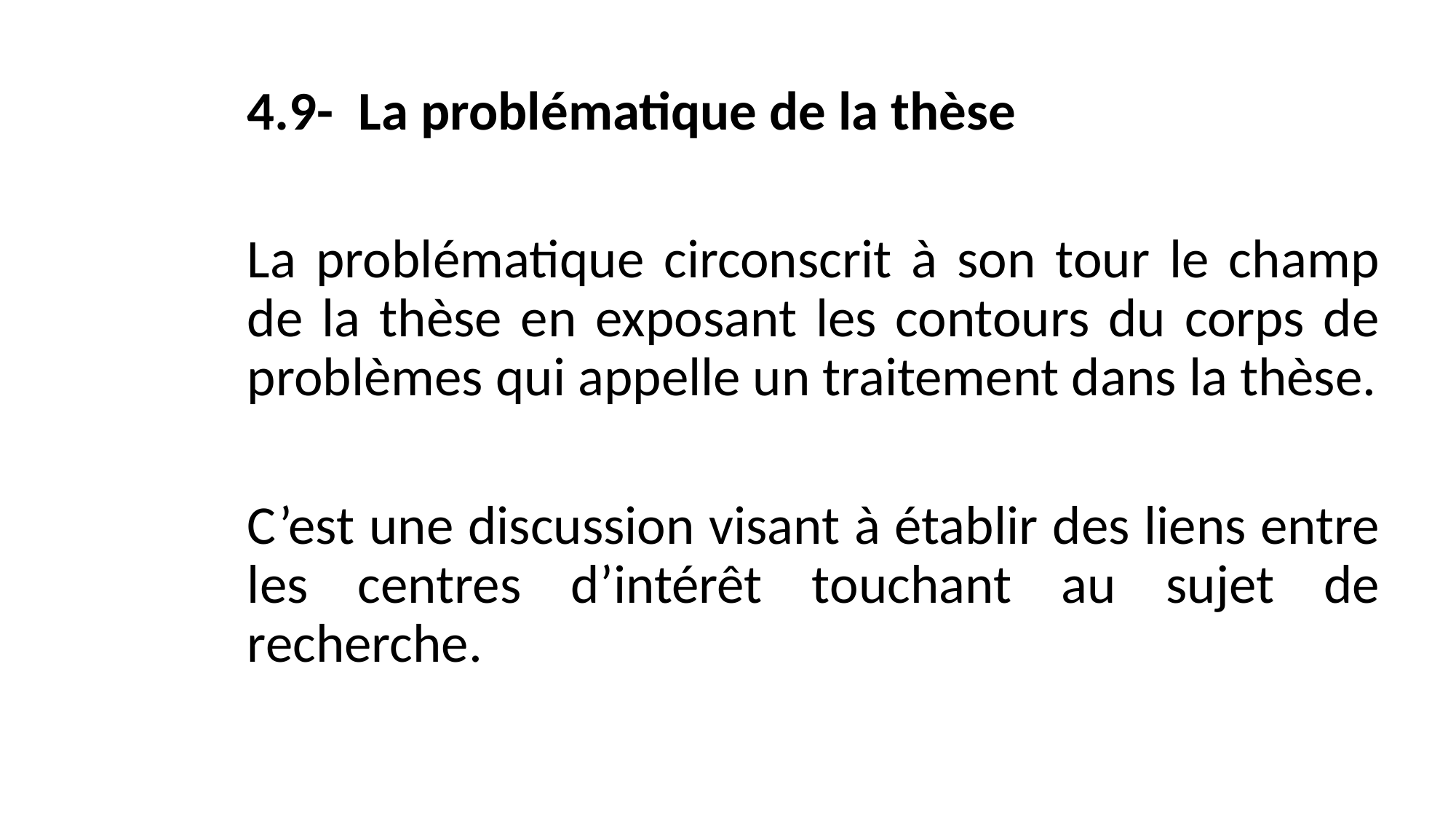

4.9-  La problématique de la thèse

La problématique circonscrit à son tour le champ de la thèse en exposant les contours du corps de problèmes qui appelle un traitement dans la thèse.

C’est une discussion visant à établir des liens entre les centres d’intérêt touchant au sujet de recherche.